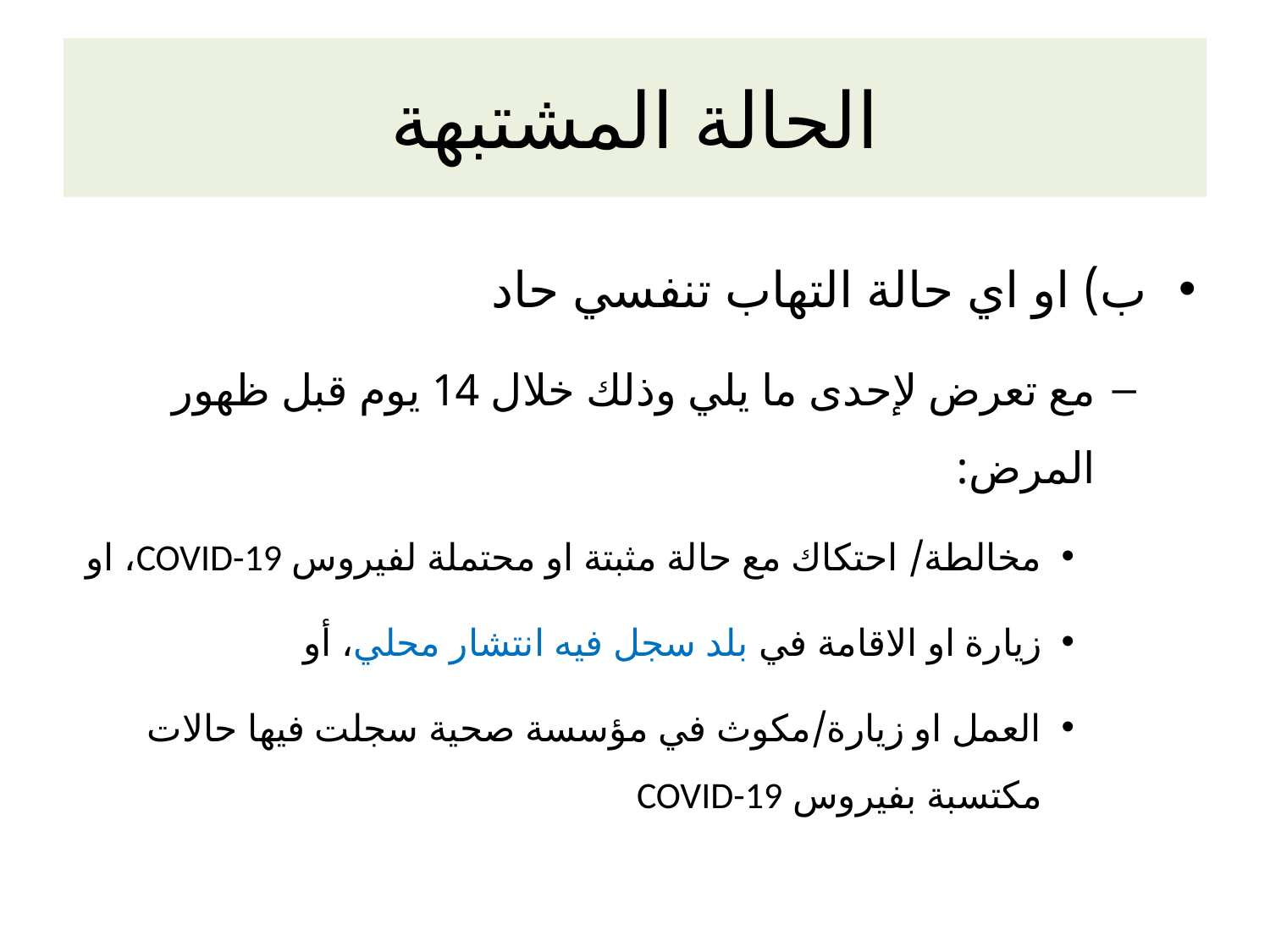

# الحالة المشتبهة
ب) او اي حالة التهاب تنفسي حاد
مع تعرض لإحدى ما يلي وذلك خلال 14 يوم قبل ظهور المرض:
مخالطة/ احتكاك مع حالة مثبتة او محتملة لفيروس COVID-19، او
زيارة او الاقامة في بلد سجل فيه انتشار محلي، أو
العمل او زيارة/مكوث في مؤسسة صحية سجلت فيها حالات مكتسبة بفيروس COVID-19